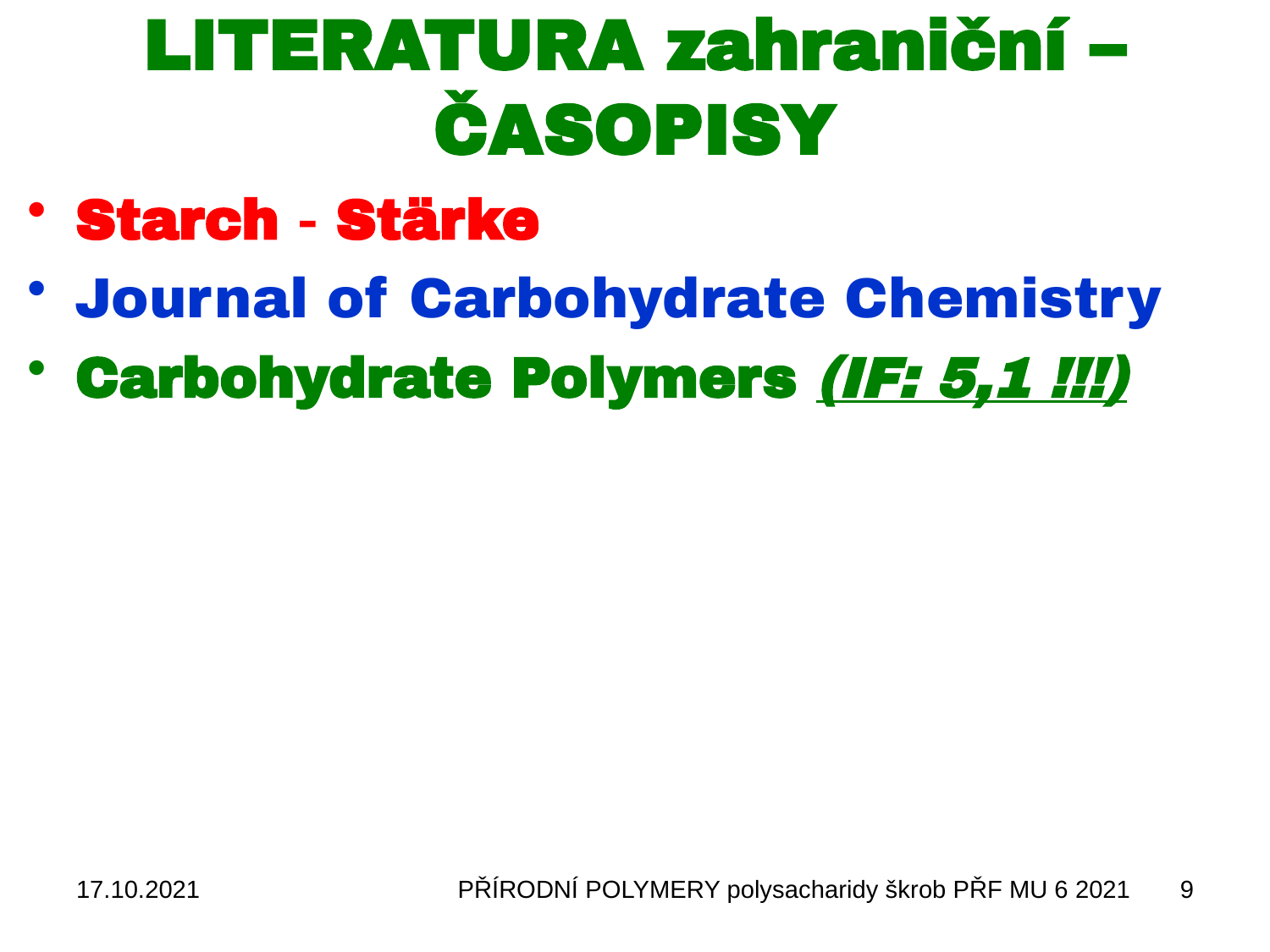

# LITERATURA zahraniční – ČASOPISY
Starch ‐ Stärke
Journal of Carbohydrate Chemistry
Carbohydrate Polymers (IF: 5,1 !!!)

17.10.2021
PŘÍRODNÍ POLYMERY polysacharidy škrob PŘF MU 6 2021
9